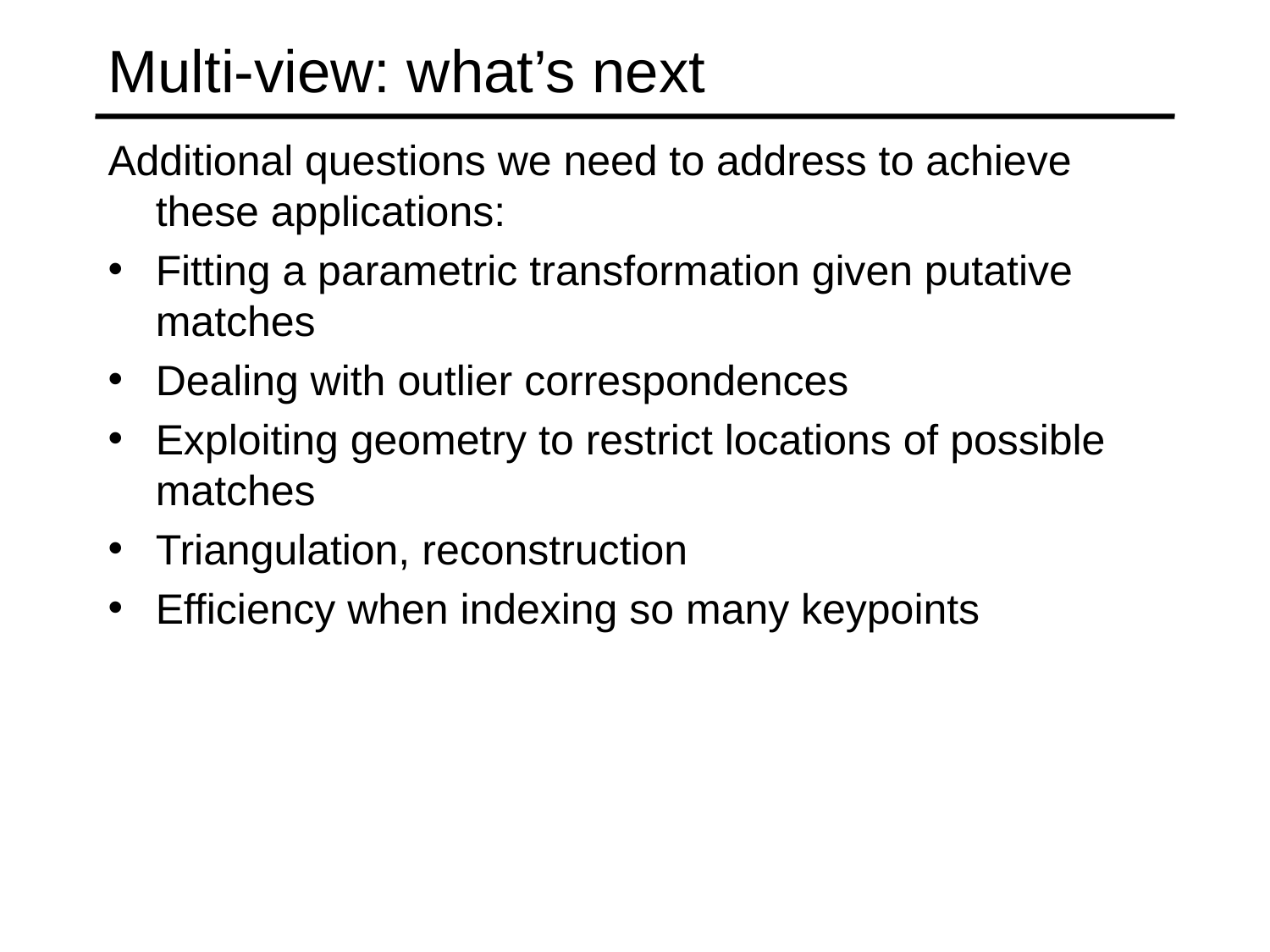

# Multi-view: what’s next
Additional questions we need to address to achieve these applications:
Fitting a parametric transformation given putative matches
Dealing with outlier correspondences
Exploiting geometry to restrict locations of possible matches
Triangulation, reconstruction
Efficiency when indexing so many keypoints